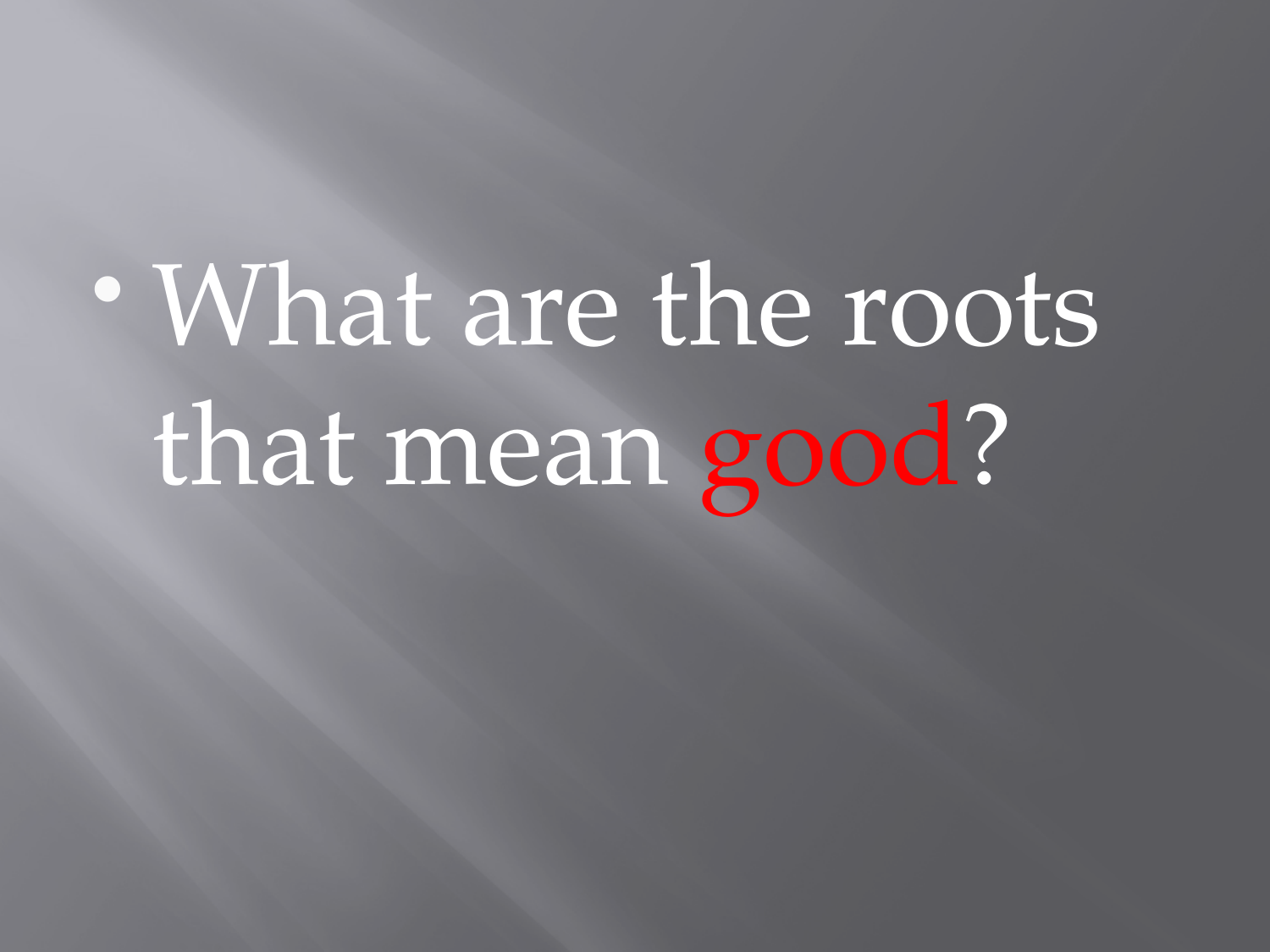

#
What are the roots that mean good?